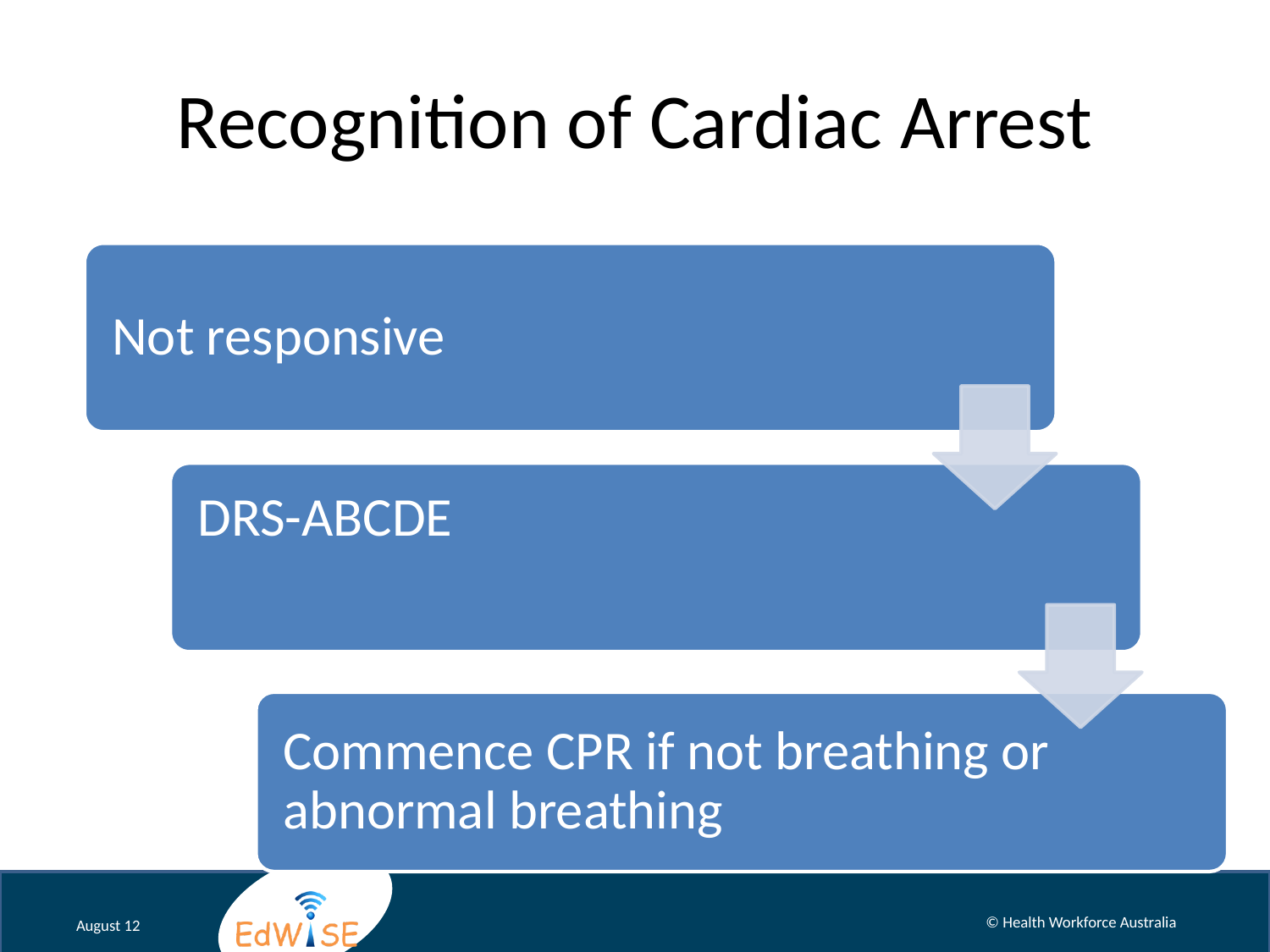

# Recognition of Cardiac Arrest

Not responsive
DRS-ABCDE

Commence CPR if not breathing or abnormal breathing

© Health Workforce Australia
August 12